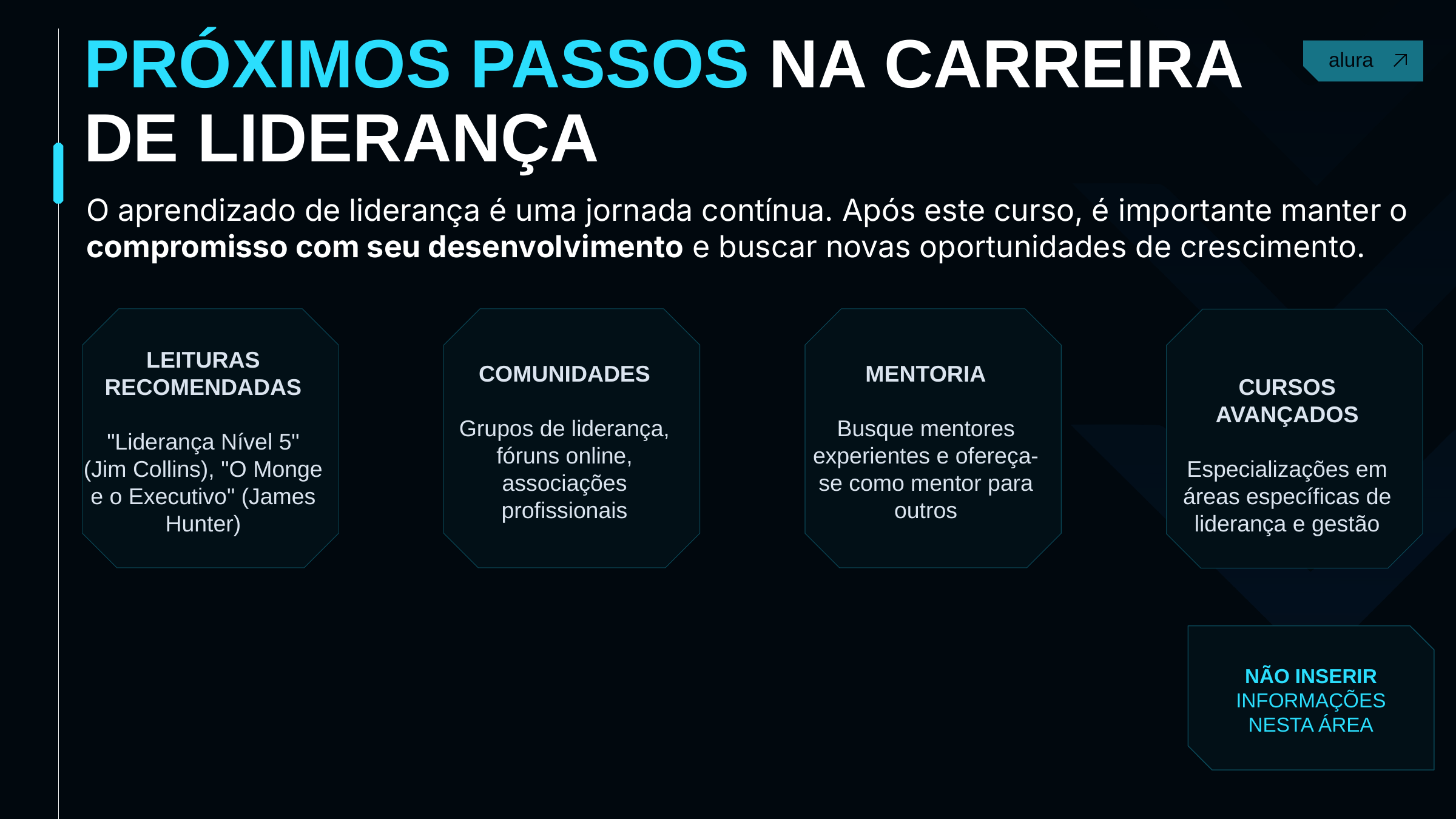

PRÓXIMOS PASSOS NA CARREIRA DE LIDERANÇA
Contact
O aprendizado de liderança é uma jornada contínua. Após este curso, é importante manter o compromisso com seu desenvolvimento e buscar novas oportunidades de crescimento.

LEITURAS RECOMENDADAS

"Liderança Nível 5" (Jim Collins), "O Monge e o Executivo" (James Hunter)
COMUNIDADES

Grupos de liderança, fóruns online, associações profissionais
MENTORIA

Busque mentores experientes e ofereça-se como mentor para outros
CURSOS AVANÇADOS

Especializações em áreas específicas de liderança e gestão

NÃO INSERIR INFORMAÇÕES NESTA ÁREA